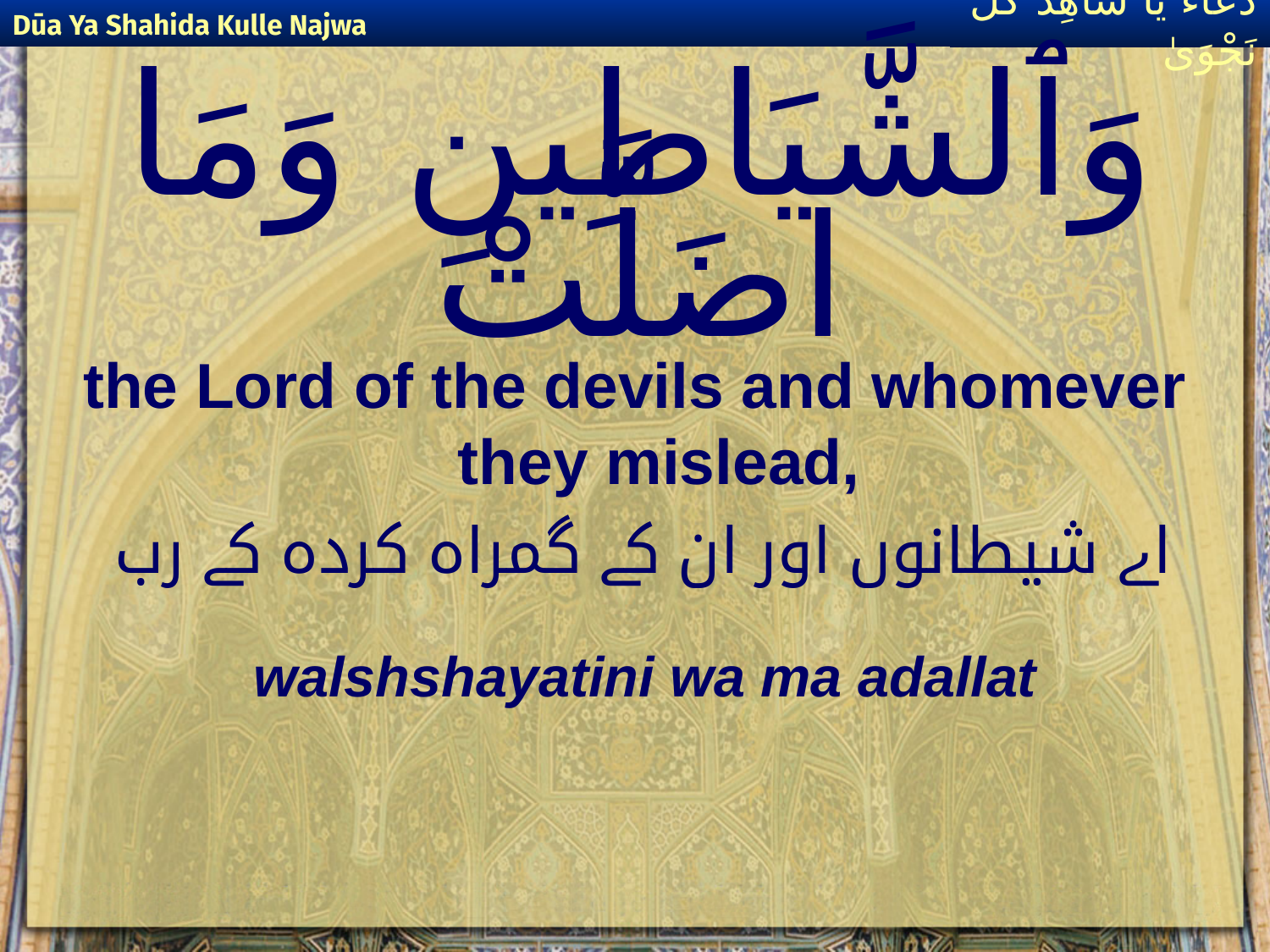

Dūa Ya Shahida Kulle Najwa
دُعَاءٌ يَا شَاهِدَ كُلِّ نَجْوَىٰ
# وَٱلشَّيَاطِينِ وَمَا اضَلَّتْ
the Lord of the devils and whomever they mislead,
 اے شیطانوں اور ان کے گمراہ کردہ کے رب
walshshayatini wa ma adallat